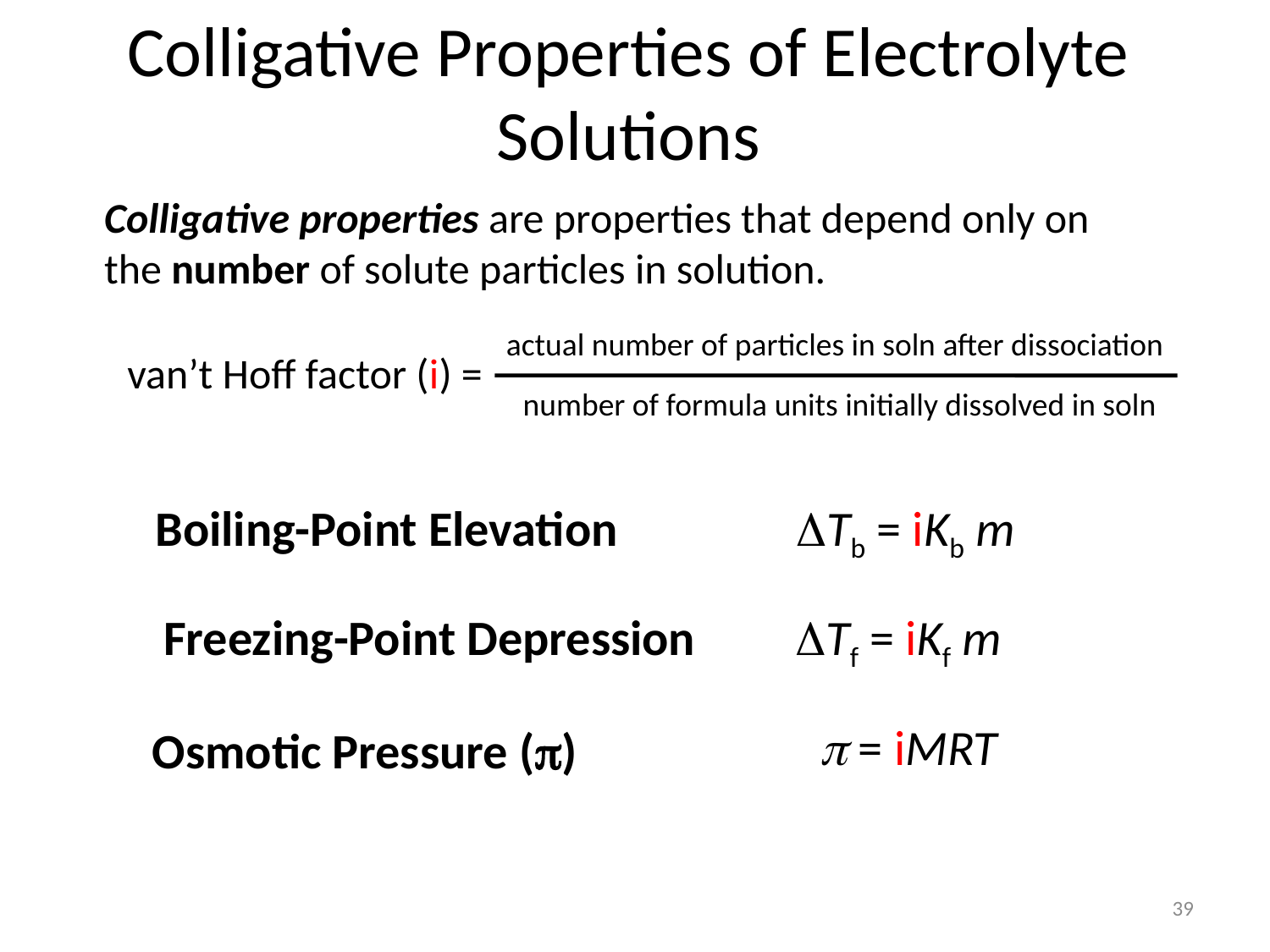

Colligative Properties of Electrolyte Solutions
Colligative properties are properties that depend only on the number of solute particles in solution.
actual number of particles in soln after dissociation

number of formula units initially dissolved in soln
van’t Hoff factor (i) =
Boiling-Point Elevation
ΔTb = iKb m
Freezing-Point Depression
ΔTf = iKf m
π = iMRT
Osmotic Pressure (π)
39